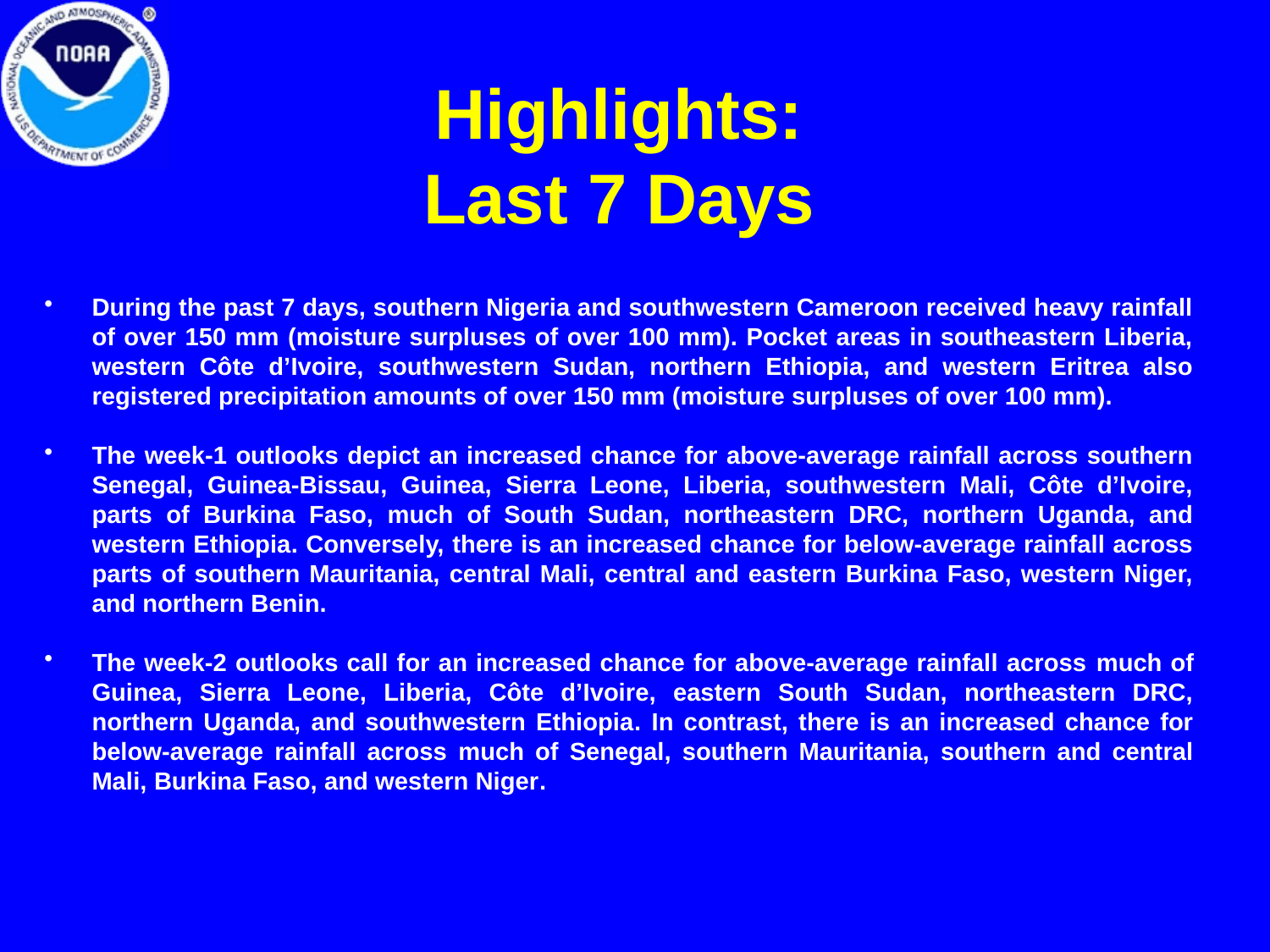

# Highlights: Last 7 Days
During the past 7 days, southern Nigeria and southwestern Cameroon received heavy rainfall of over 150 mm (moisture surpluses of over 100 mm). Pocket areas in southeastern Liberia, western Côte d’Ivoire, southwestern Sudan, northern Ethiopia, and western Eritrea also registered precipitation amounts of over 150 mm (moisture surpluses of over 100 mm).

The week-1 outlooks depict an increased chance for above-average rainfall across southern Senegal, Guinea-Bissau, Guinea, Sierra Leone, Liberia, southwestern Mali, Côte d’Ivoire, parts of Burkina Faso, much of South Sudan, northeastern DRC, northern Uganda, and western Ethiopia. Conversely, there is an increased chance for below-average rainfall across parts of southern Mauritania, central Mali, central and eastern Burkina Faso, western Niger, and northern Benin.

The week-2 outlooks call for an increased chance for above-average rainfall across much of Guinea, Sierra Leone, Liberia, Côte d’Ivoire, eastern South Sudan, northeastern DRC, northern Uganda, and southwestern Ethiopia. In contrast, there is an increased chance for below-average rainfall across much of Senegal, southern Mauritania, southern and central Mali, Burkina Faso, and western Niger.